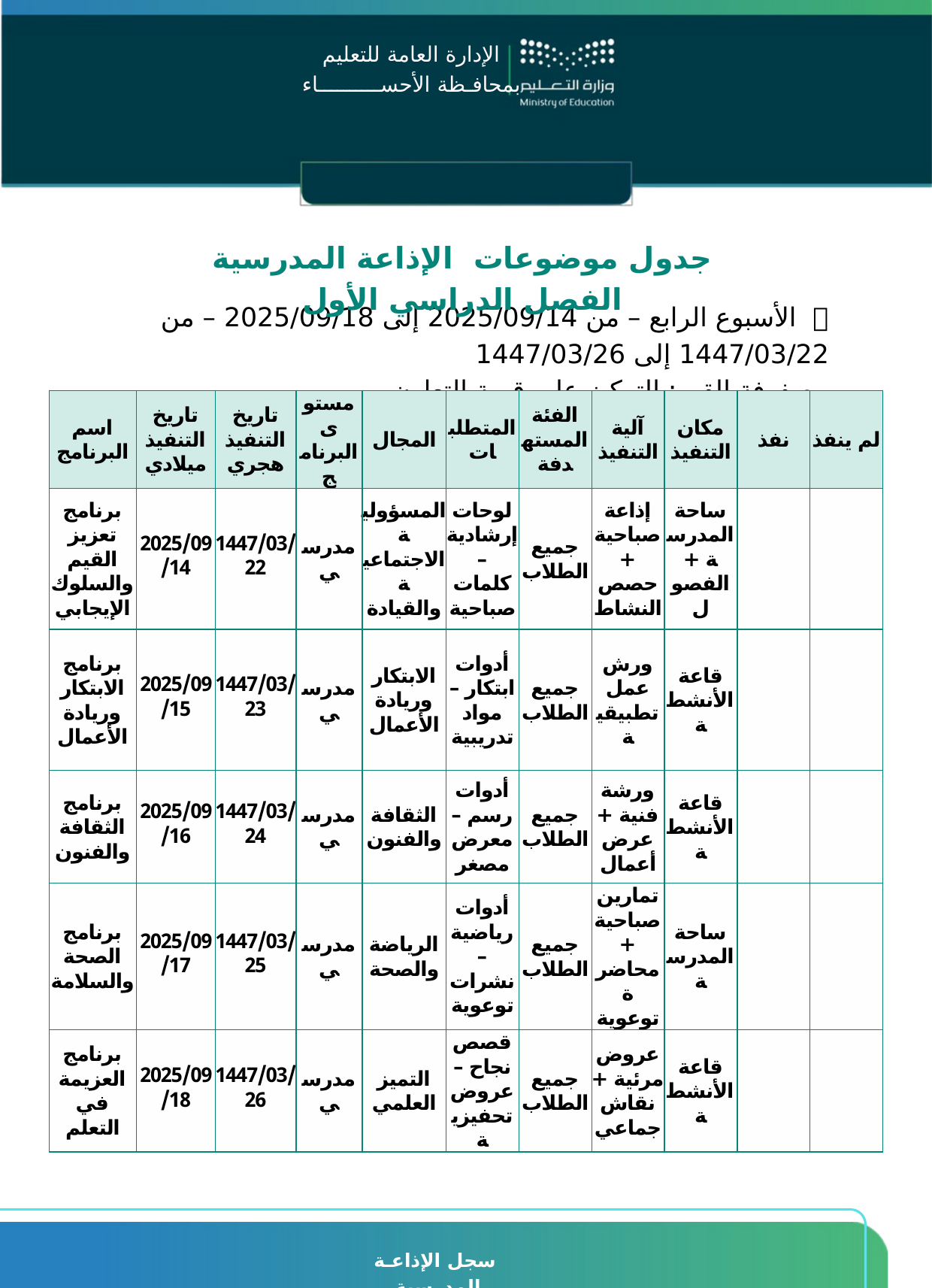

الإدارة العامة للتعليم
بمحافـظة الأحســــــــــاء
الإدارة العامة للتعليم
بمحافـظة الأحســــــــــاء
جدول موضوعات  الإذاعة المدرسية الفصل الدراسي الأول
📅  الأسبوع الرابع – من 2025/09/14 إلى 2025/09/18 – من 1447/03/22 إلى 1447/03/26
مصفوفة القيم: التركيز على قيمة التعاون
| اسم البرنامج | تاريخ التنفيذ ميلادي | تاريخ التنفيذ هجري | مستوى البرنامج | المجال | المتطلبات | الفئة المستهدفة | آلية التنفيذ | مكان التنفيذ | نفذ | لم ينفذ |
| --- | --- | --- | --- | --- | --- | --- | --- | --- | --- | --- |
| برنامج تعزيز القيم والسلوك الإيجابي | 2025/09/14 | 1447/03/22 | مدرسي | المسؤولية الاجتماعية والقيادة | لوحات إرشادية – كلمات صباحية | جميع الطلاب | إذاعة صباحية + حصص النشاط | ساحة المدرسة + الفصول |  |  |
| برنامج الابتكار وريادة الأعمال | 2025/09/15 | 1447/03/23 | مدرسي | الابتكار وريادة الأعمال | أدوات ابتكار – مواد تدريبية | جميع الطلاب | ورش عمل تطبيقية | قاعة الأنشطة |  |  |
| برنامج الثقافة والفنون | 2025/09/16 | 1447/03/24 | مدرسي | الثقافة والفنون | أدوات رسم – معرض مصغر | جميع الطلاب | ورشة فنية + عرض أعمال | قاعة الأنشطة |  |  |
| برنامج الصحة والسلامة | 2025/09/17 | 1447/03/25 | مدرسي | الرياضة والصحة | أدوات رياضية – نشرات توعوية | جميع الطلاب | تمارين صباحية + محاضرة توعوية | ساحة المدرسة |  |  |
| برنامج العزيمة في التعلم | 2025/09/18 | 1447/03/26 | مدرسي | التميز العلمي | قصص نجاح – عروض تحفيزية | جميع الطلاب | عروض مرئية + نقاش جماعي | قاعة الأنشطة |  |  |

سجل الإذاعـة المدرسية